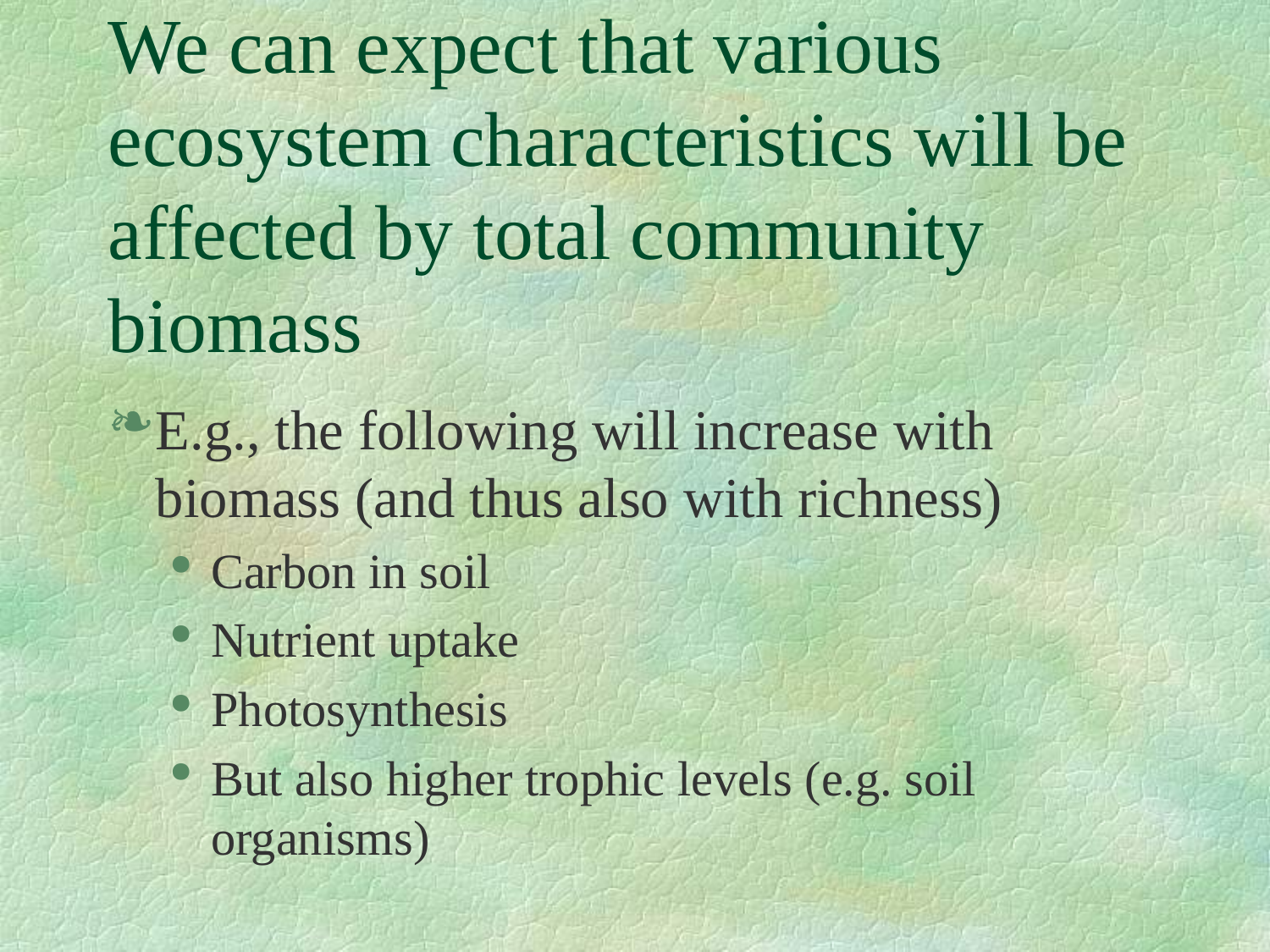

# We can expect that various ecosystem characteristics will be affected by total community biomass
E.g., the following will increase with biomass (and thus also with richness)
Carbon in soil
Nutrient uptake
Photosynthesis
But also higher trophic levels (e.g. soil organisms)